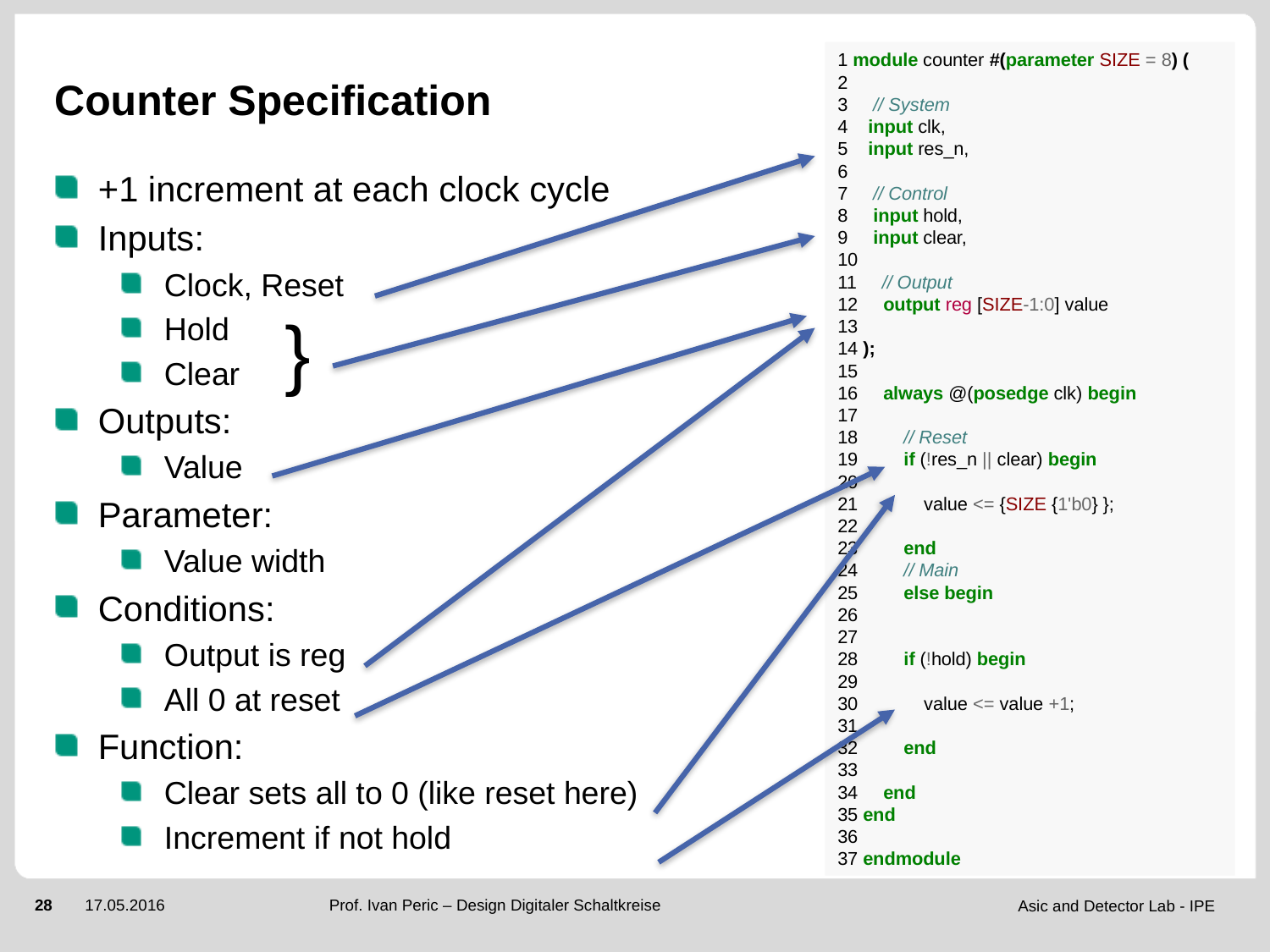

1 module counter #(parameter SIZE = 8) (
2
3     // System
4    input clk,
5    input res_n,
6
7     // Control
8     input hold,
9     input clear,
10
11     // Output
12     output reg [SIZE-1:0] value
13
14 );
15
16     always @(posedge clk) begin
17
18         // Reset
19         if (!res_n || clear) begin
20
21             value <= {SIZE {1'b0} };
22
23         end
24         // Main
25         else begin
26
27
28         if (!hold) begin
29
30             value <= value +1;
31
32         end
33
34     end
35 end
36
37 endmodule
# Counter Specification
+1 increment at each clock cycle
Inputs:
Clock, Reset
Hold
Clear
Outputs:
Value
Parameter:
Value width
Conditions:
Output is reg
All 0 at reset
Function:
Clear sets all to 0 (like reset here)
Increment if not hold
}